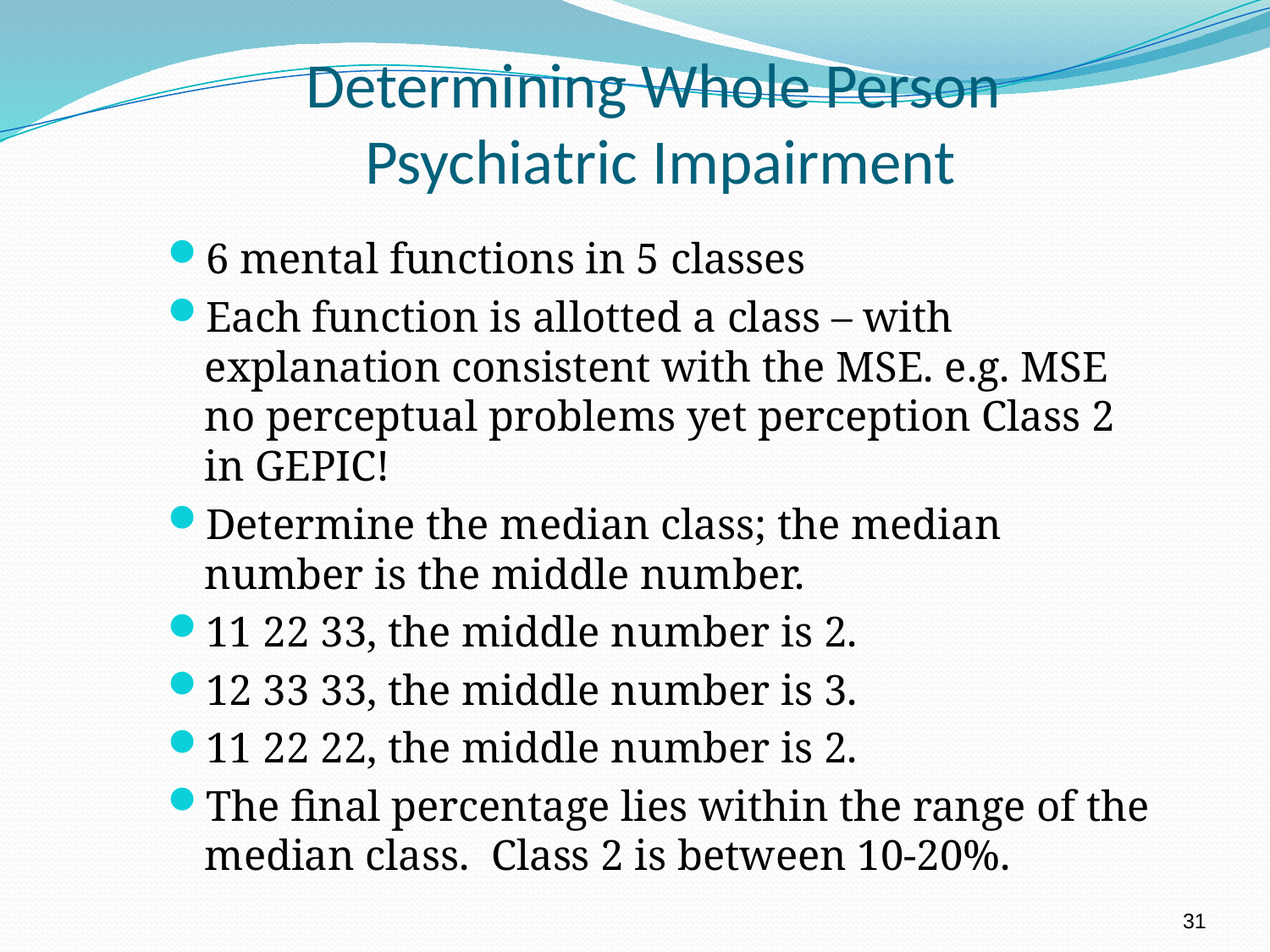

# Determining Whole Person Psychiatric Impairment
6 mental functions in 5 classes
Each function is allotted a class – with explanation consistent with the MSE. e.g. MSE no perceptual problems yet perception Class 2 in GEPIC!
Determine the median class; the median number is the middle number.
11 22 33, the middle number is 2.
12 33 33, the middle number is 3.
11 22 22, the middle number is 2.
The final percentage lies within the range of the median class.  Class 2 is between 10-20%.
31